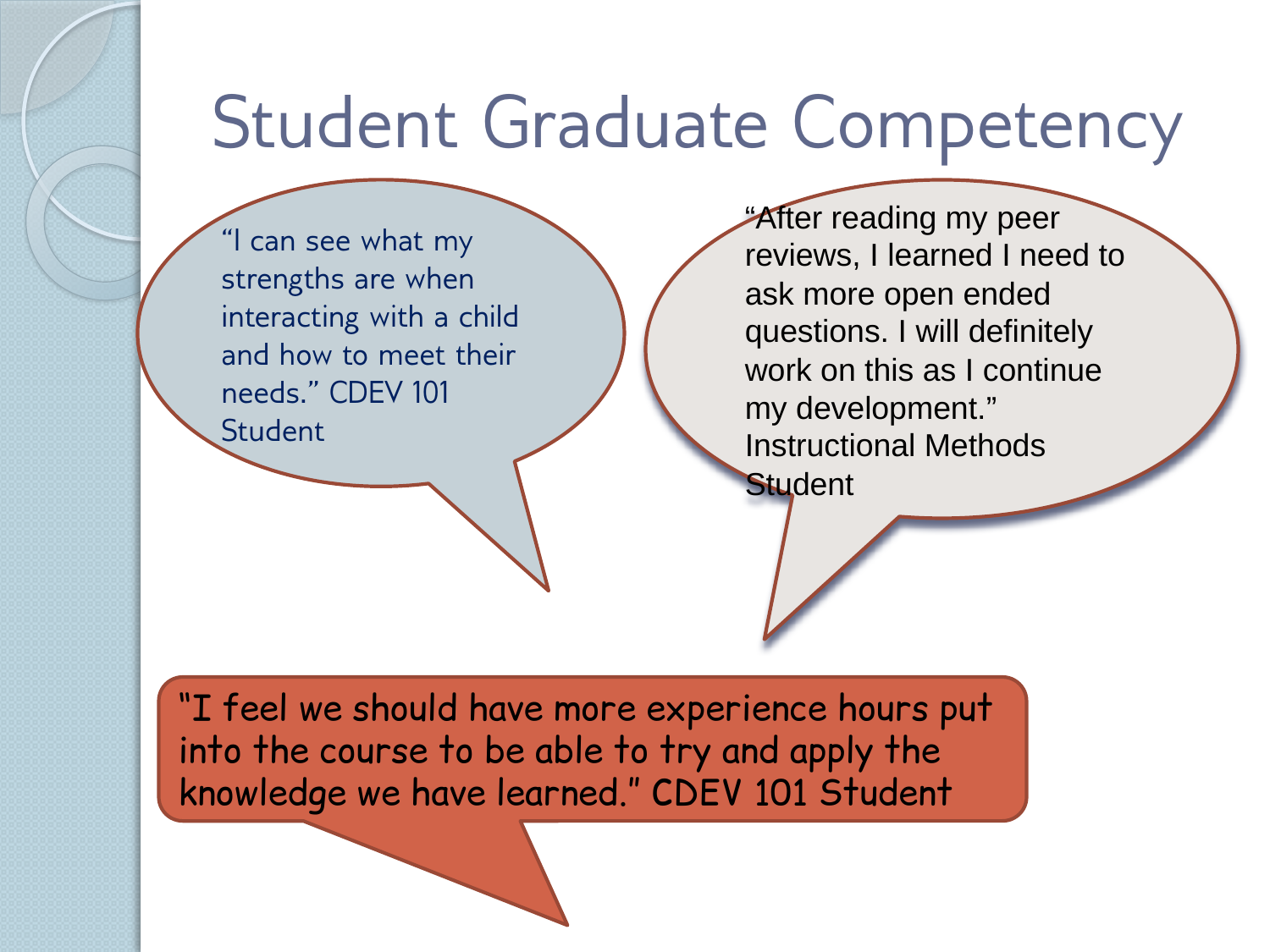

# Student Graduate Competency
“I can see what my strengths are when interacting with a child and how to meet their needs.” CDEV 101 Student
“After reading my peer reviews, I learned I need to ask more open ended questions. I will definitely work on this as I continue my development.” Instructional Methods Student
“I feel we should have more experience hours put into the course to be able to try and apply the knowledge we have learned.” CDEV 101 Student